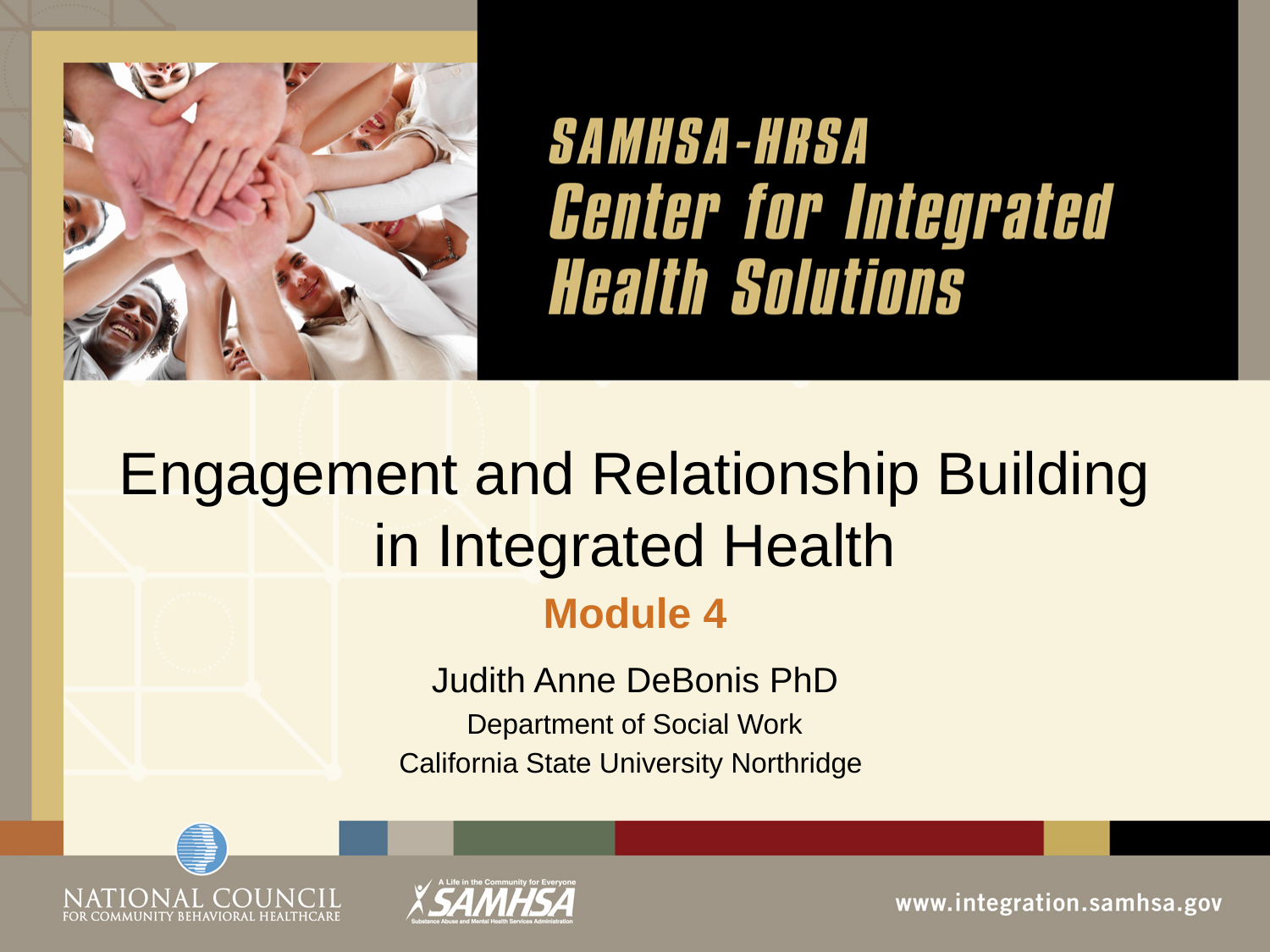

# Engagement and Relationship Building in Integrated Health
Module 4
Judith Anne DeBonis PhD
Department of Social Work
California State University Northridge